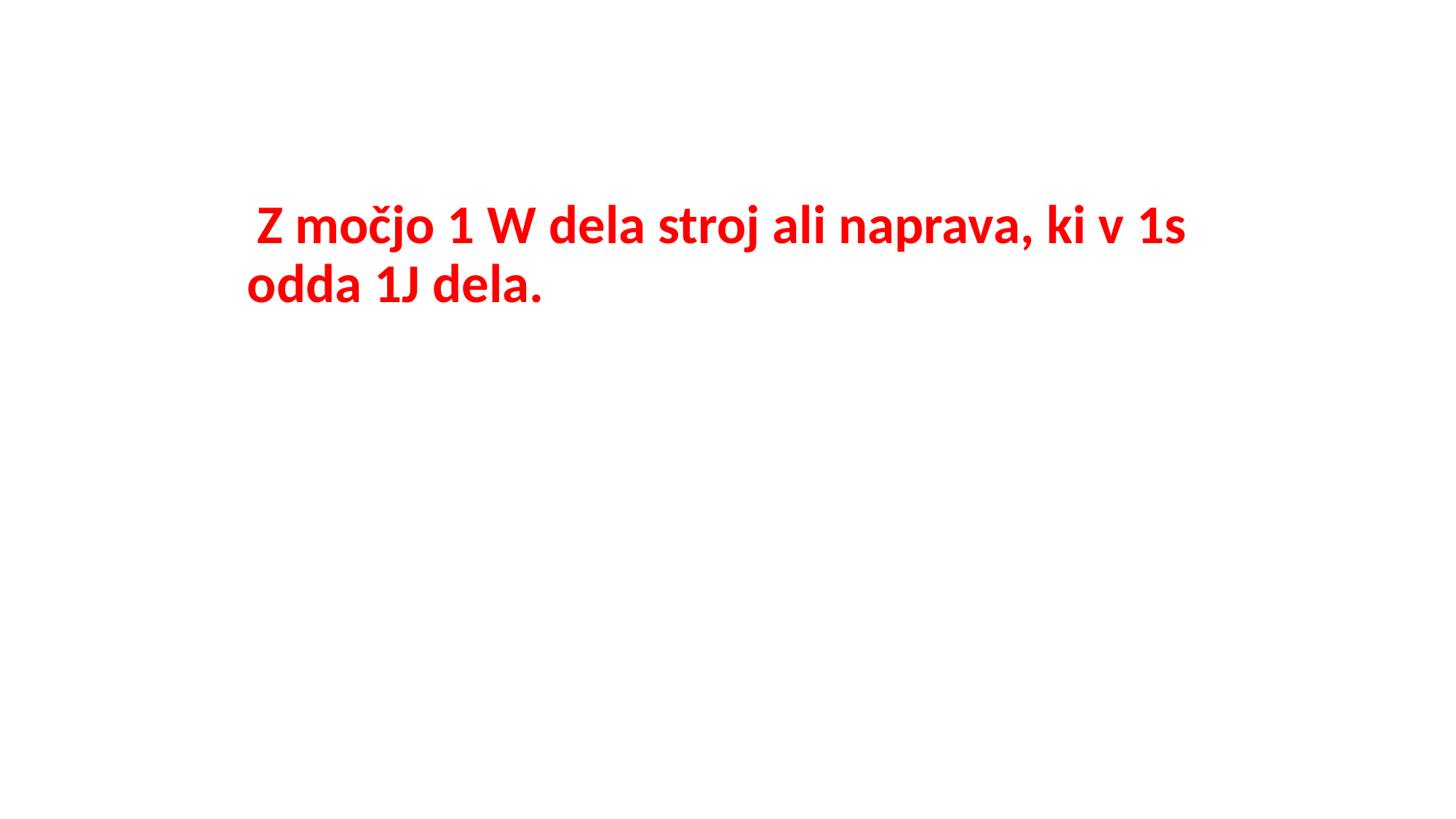

Z močjo 1 W dela stroj ali naprava, ki v 1s odda 1J dela.